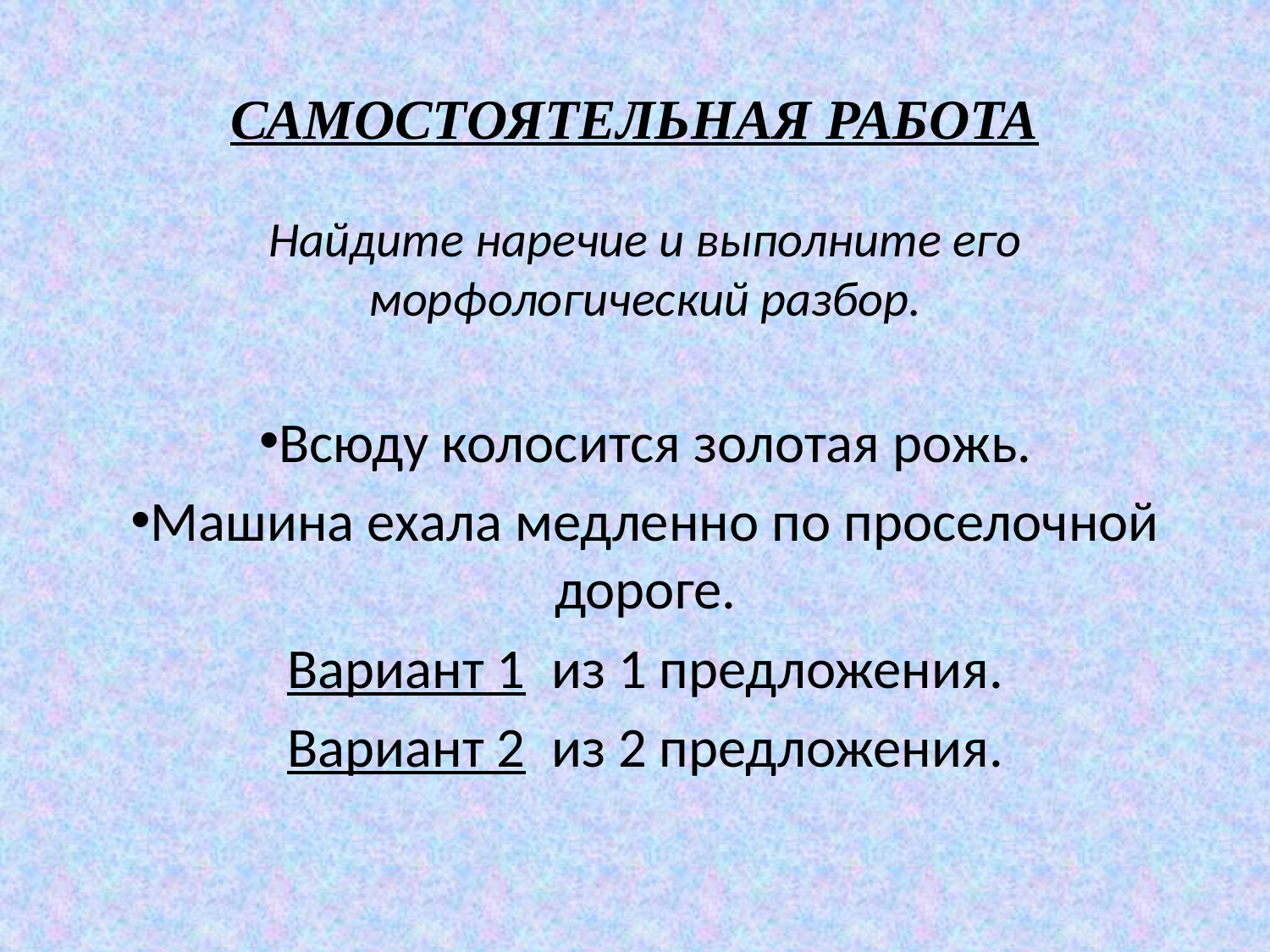

# САМОСТОЯТЕЛЬНАЯ РАБОТА
Найдите наречие и выполните его морфологический разбор.

Всюду колосится золотая рожь.
Машина ехала медленно по проселочной дороге.
Вариант 1  из 1 предложения.
Вариант 2  из 2 предложения.